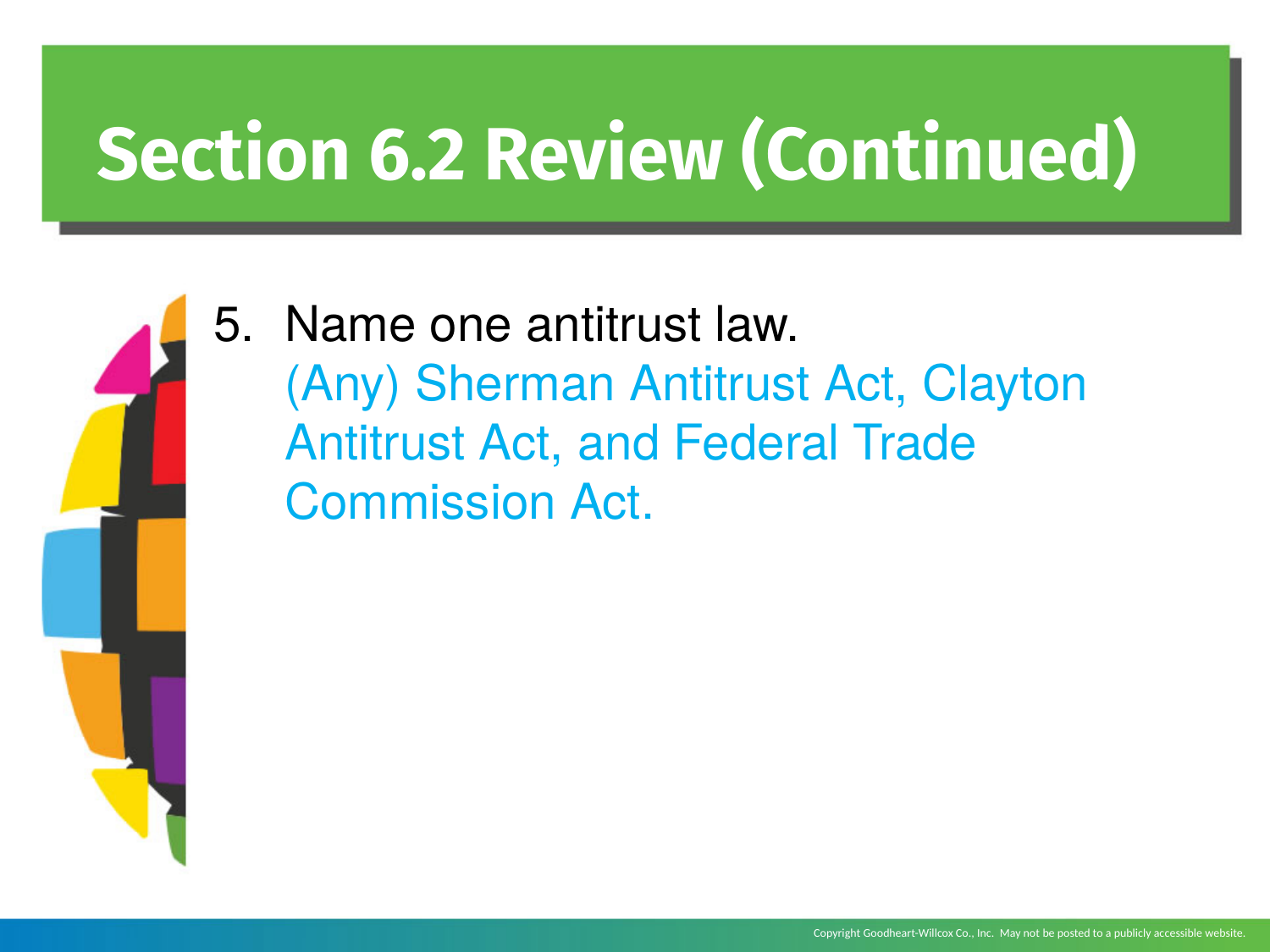

# Section 6.2 Review (Continued)
Name one antitrust law.
	(Any) Sherman Antitrust Act, Clayton Antitrust Act, and Federal Trade Commission Act.